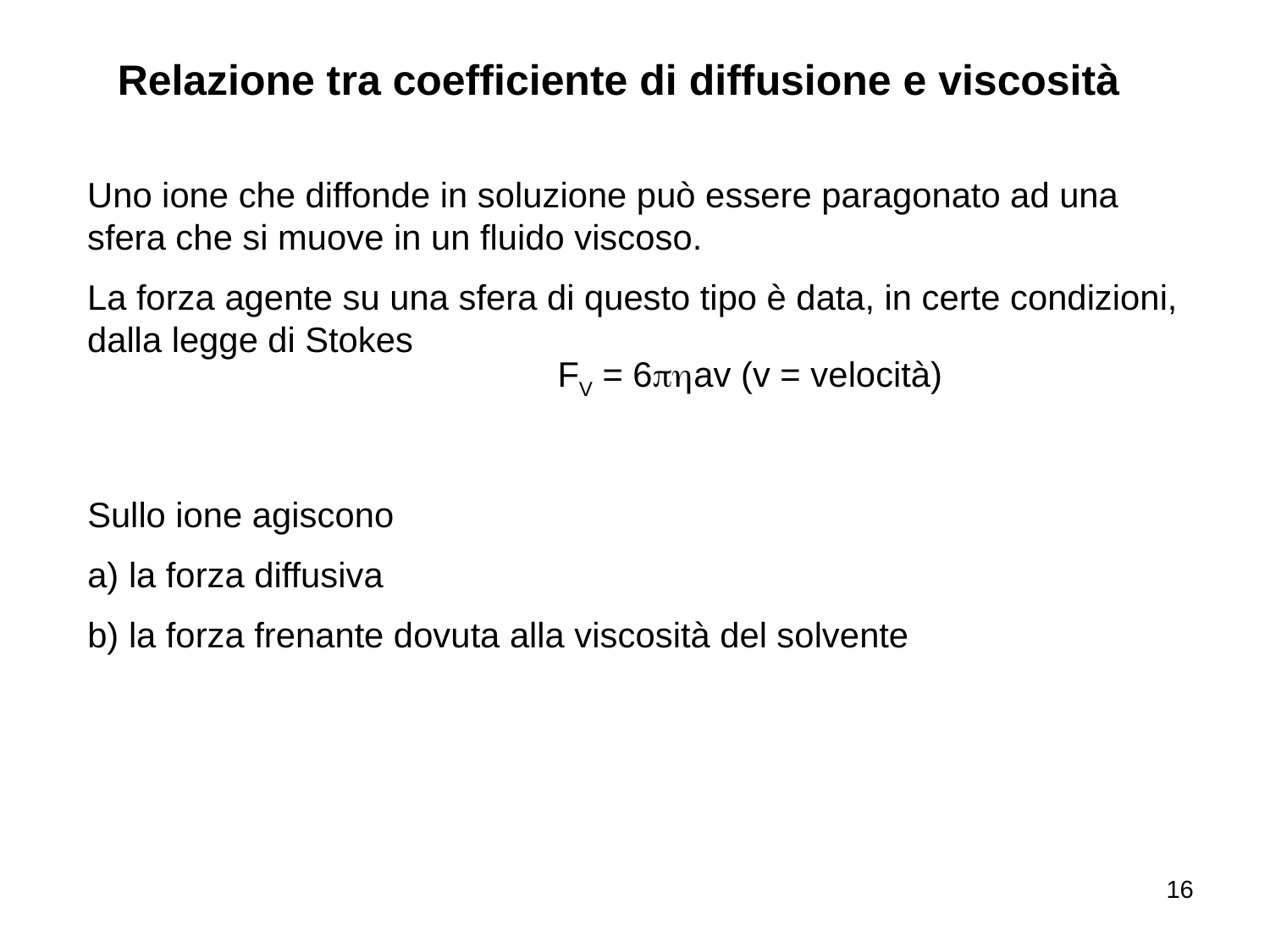

Relazione tra coefficiente di diffusione e viscosità
Uno ione che diffonde in soluzione può essere paragonato ad una sfera che si muove in un fluido viscoso.
La forza agente su una sfera di questo tipo è data, in certe condizioni, dalla legge di Stokes
FV = 6πηav (v = velocità)
Sullo ione agiscono
a) la forza diffusiva
b) la forza frenante dovuta alla viscosità del solvente
16